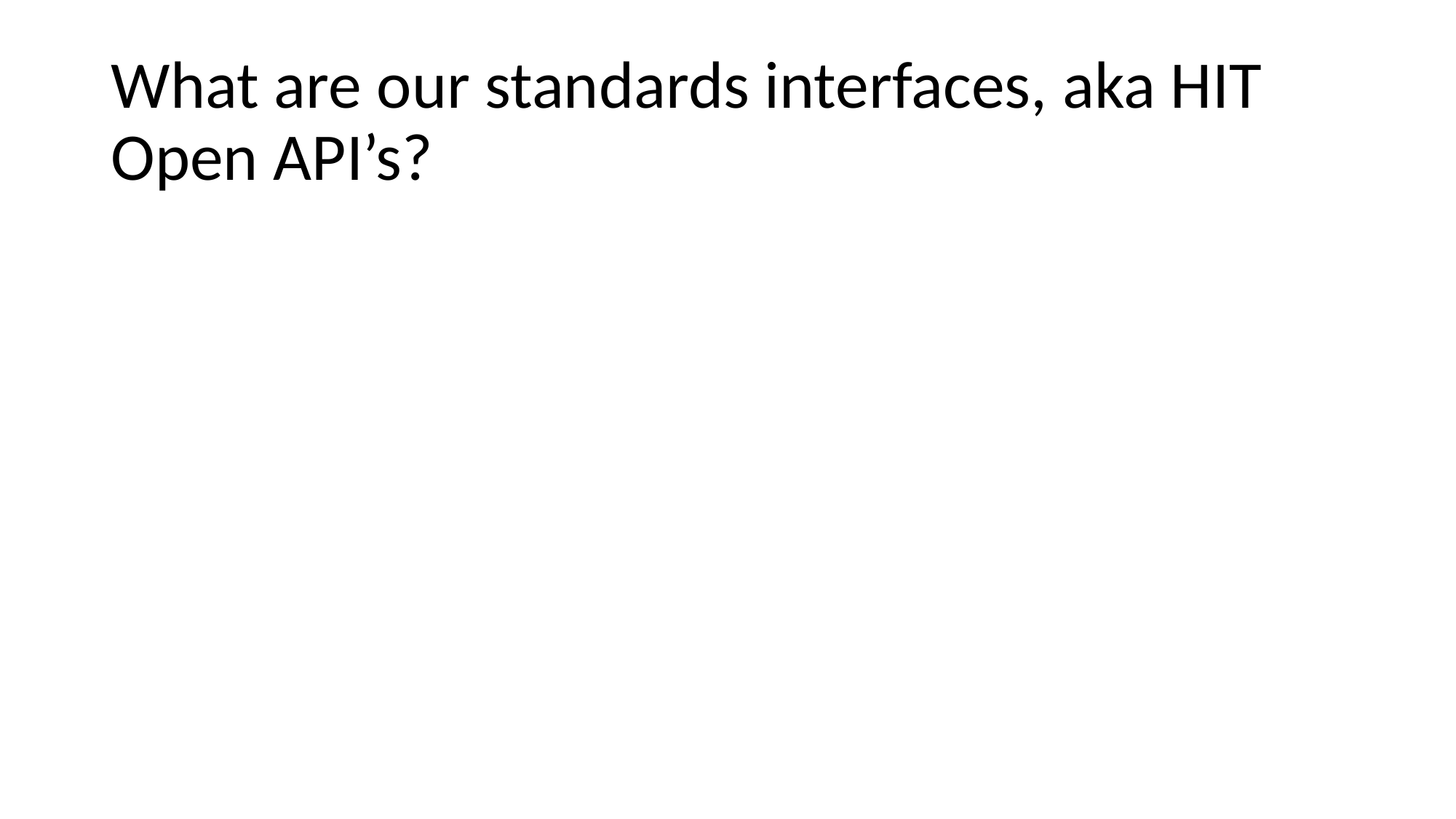

# What are our standards interfaces, aka HIT Open API’s?